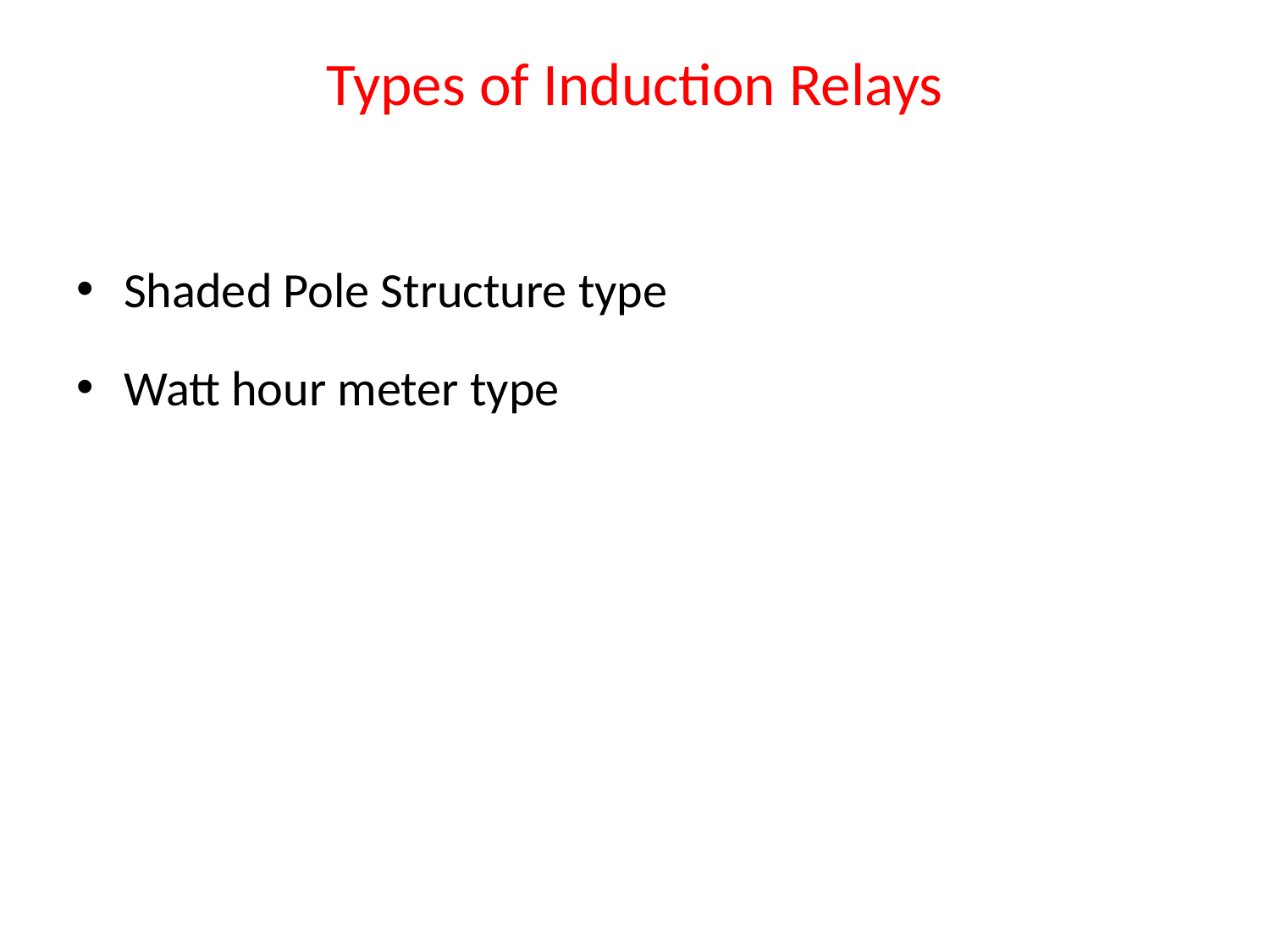

# Types of Induction Relays
Shaded Pole Structure type
Watt hour meter type